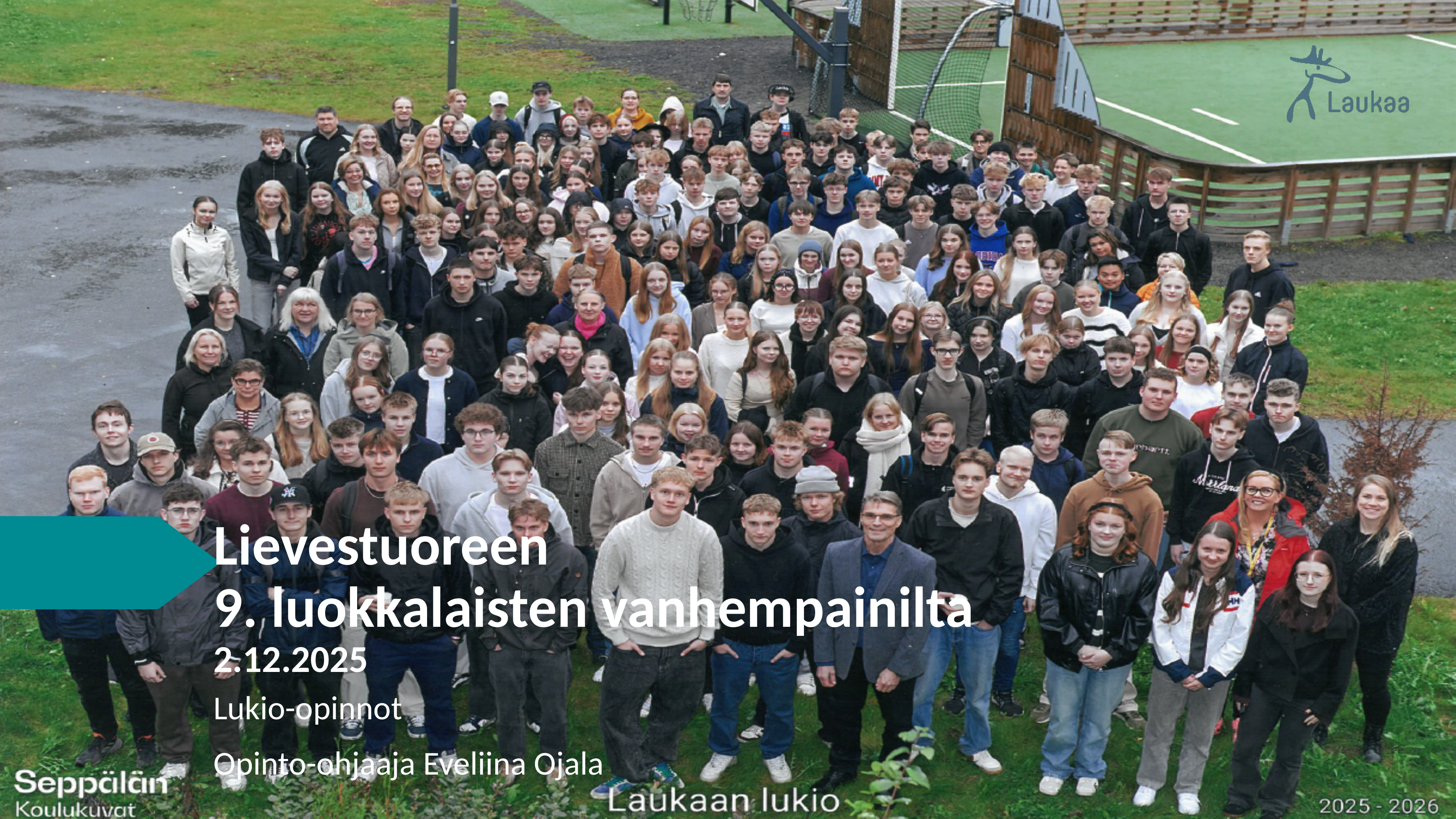

# Lievestuoreen 9. luokkalaisten vanhempainilta 2.12.2025
Lukio-opinnot
Opinto-ohjaaja Eveliina Ojala